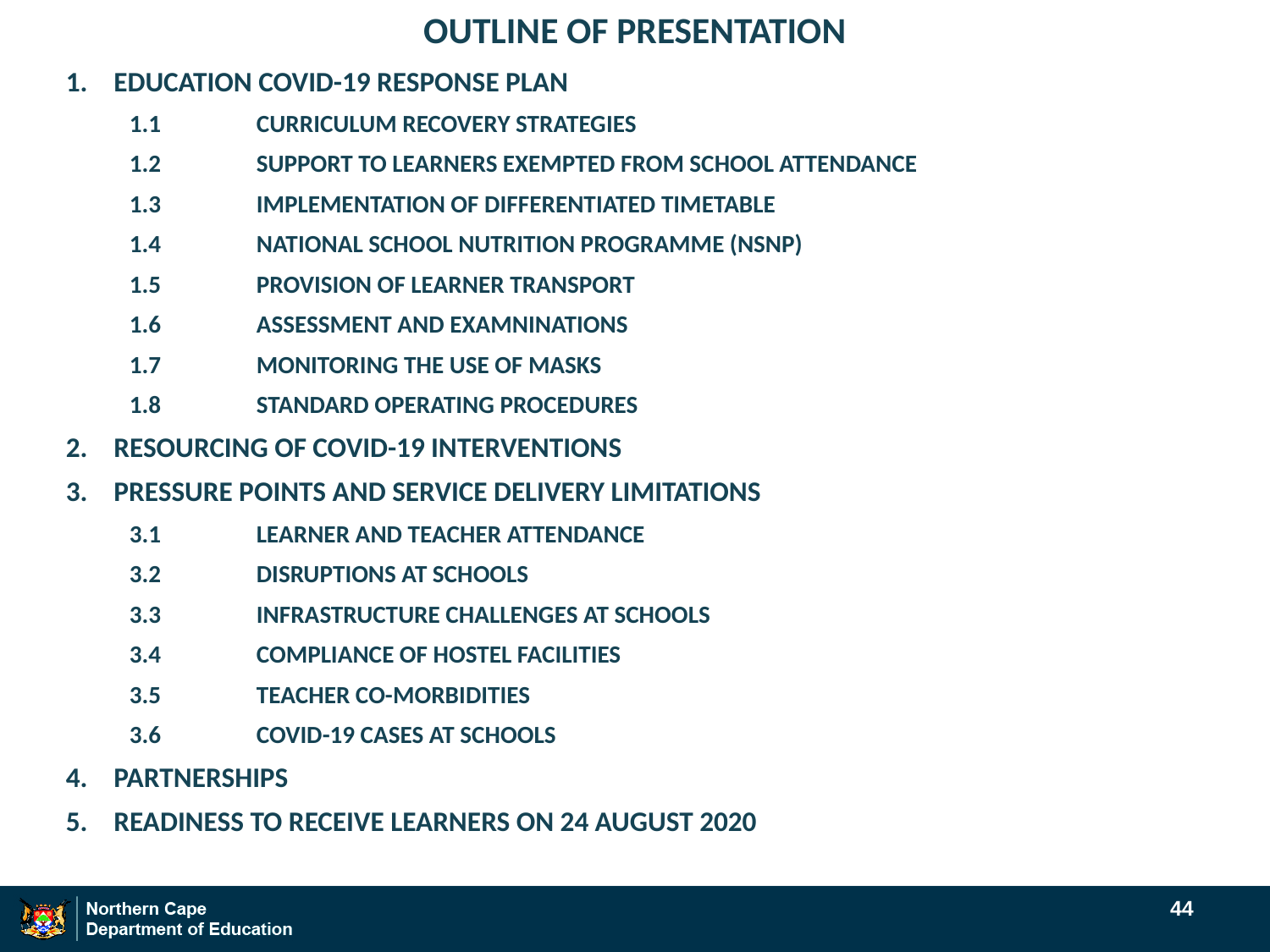

# OUTLINE OF PRESENTATION
EDUCATION COVID-19 RESPONSE PLAN
1.1 	CURRICULUM RECOVERY STRATEGIES
1.2	SUPPORT TO LEARNERS EXEMPTED FROM SCHOOL ATTENDANCE
1.3	IMPLEMENTATION OF DIFFERENTIATED TIMETABLE
1.4	NATIONAL SCHOOL NUTRITION PROGRAMME (NSNP)
1.5	PROVISION OF LEARNER TRANSPORT
1.6	ASSESSMENT AND EXAMNINATIONS
1.7	MONITORING THE USE OF MASKS
1.8	STANDARD OPERATING PROCEDURES
RESOURCING OF COVID-19 INTERVENTIONS
PRESSURE POINTS AND SERVICE DELIVERY LIMITATIONS
3.1	LEARNER AND TEACHER ATTENDANCE
3.2	DISRUPTIONS AT SCHOOLS
3.3	INFRASTRUCTURE CHALLENGES AT SCHOOLS
3.4	COMPLIANCE OF HOSTEL FACILITIES
3.5	TEACHER CO-MORBIDITIES
3.6	COVID-19 CASES AT SCHOOLS
PARTNERSHIPS
READINESS TO RECEIVE LEARNERS ON 24 AUGUST 2020
44